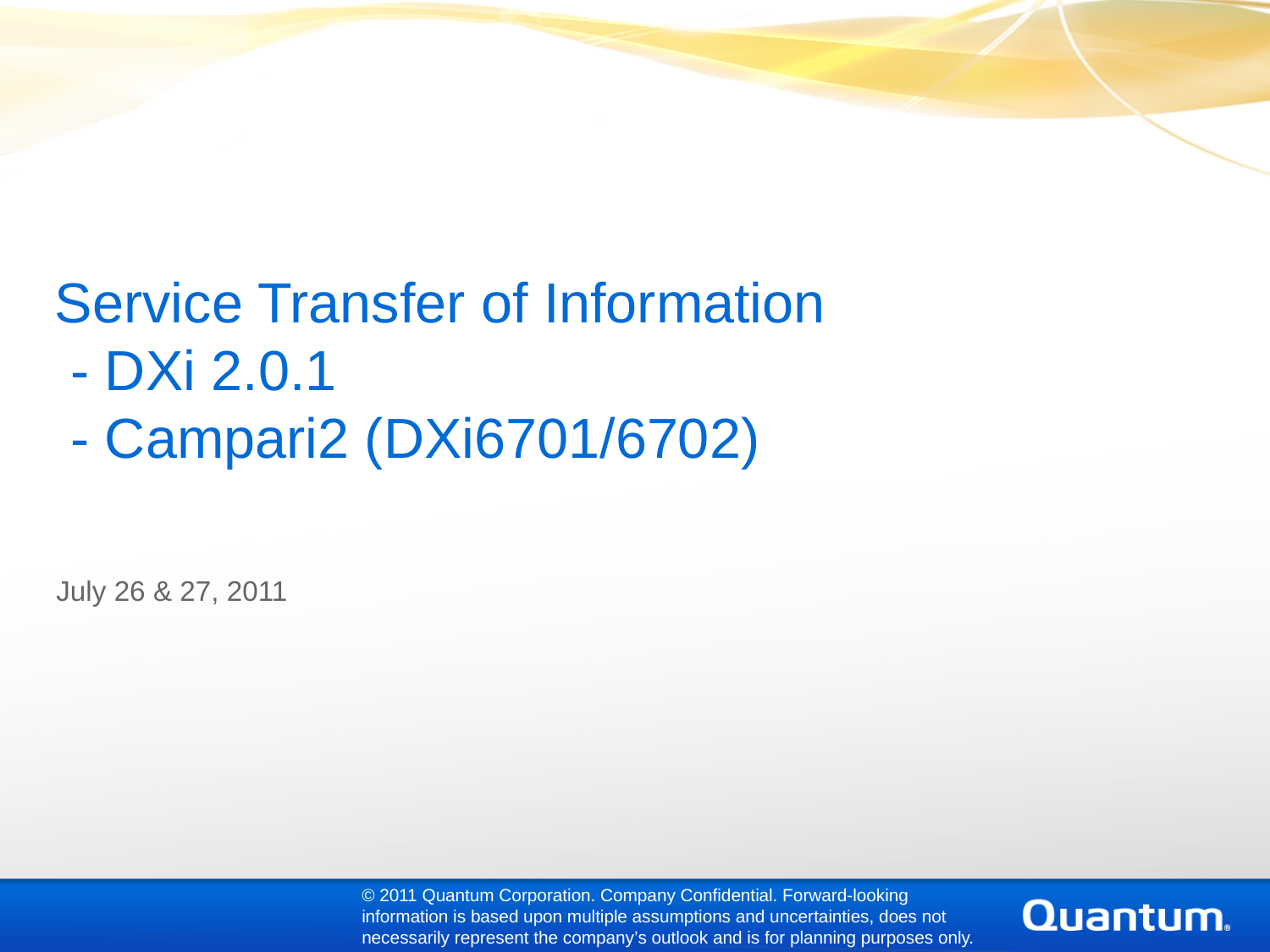

Service Transfer of Information
 - DXi 2.0.1
 - Campari2 (DXi6701/6702)

July 26 & 27, 2011
© 2011 Quantum Corporation. Company Confidential. Forward-looking information is based upon multiple assumptions and uncertainties, does not necessarily represent the company’s outlook and is for planning purposes only.